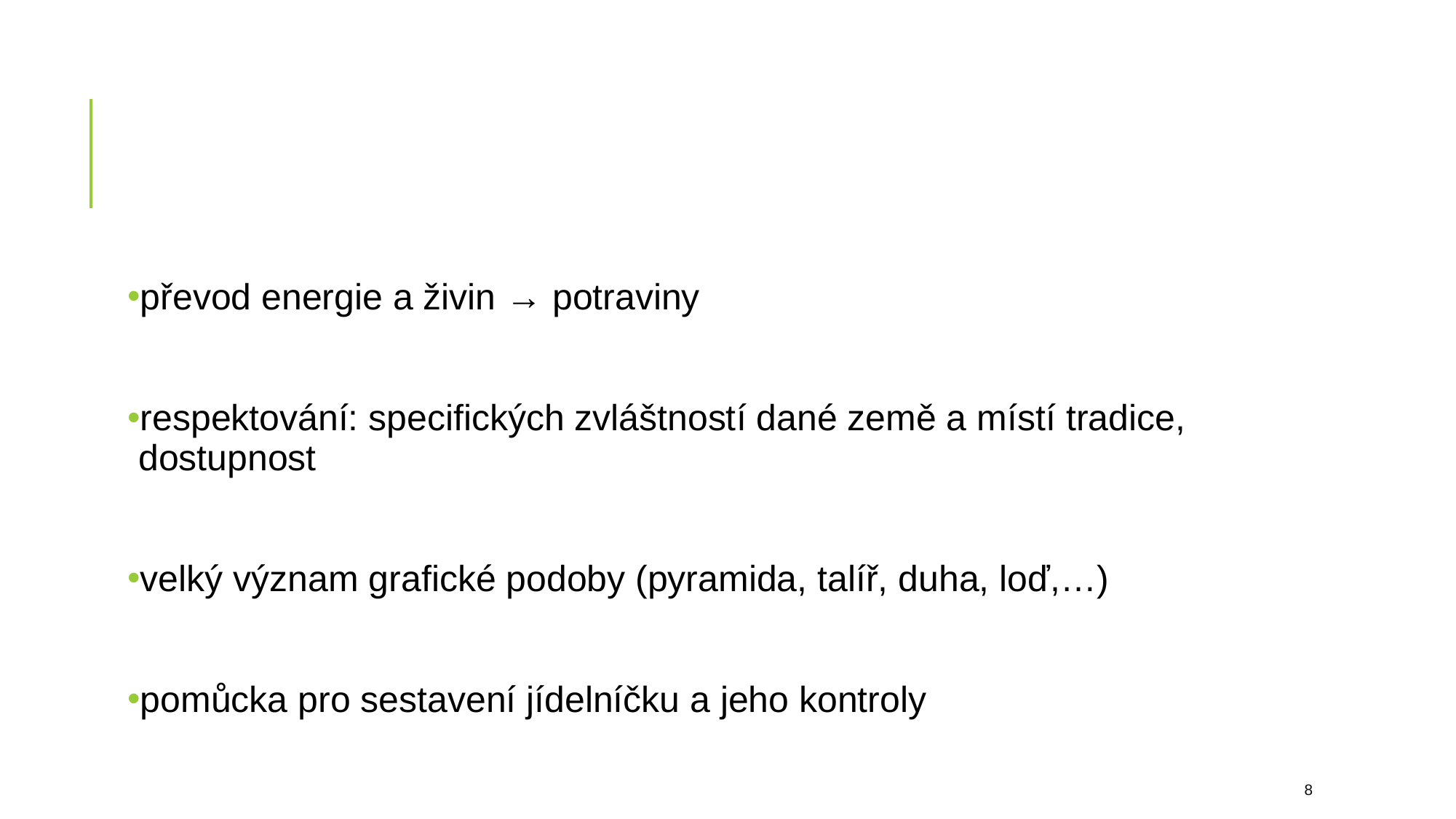

#
převod energie a živin → potraviny

respektování: specifických zvláštností dané země a místí tradice, dostupnost

velký význam grafické podoby (pyramida, talíř, duha, loď,…)

pomůcka pro sestavení jídelníčku a jeho kontroly
8